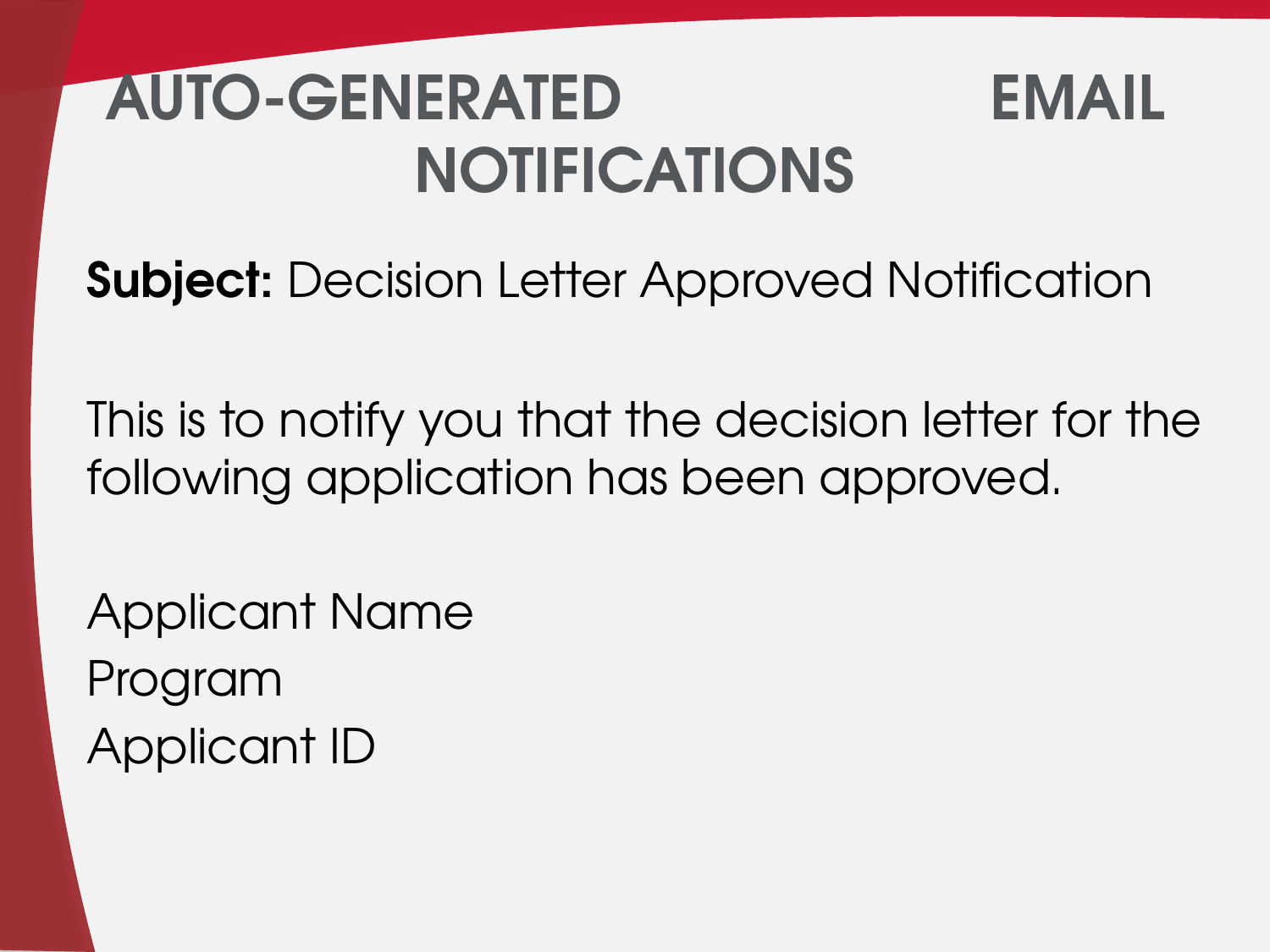

# Auto-Generated                      email notifications
Subject: Decision Letter Approved Notification

This is to notify you that the decision letter for the following application has been approved.

Applicant Name
Program
Applicant ID